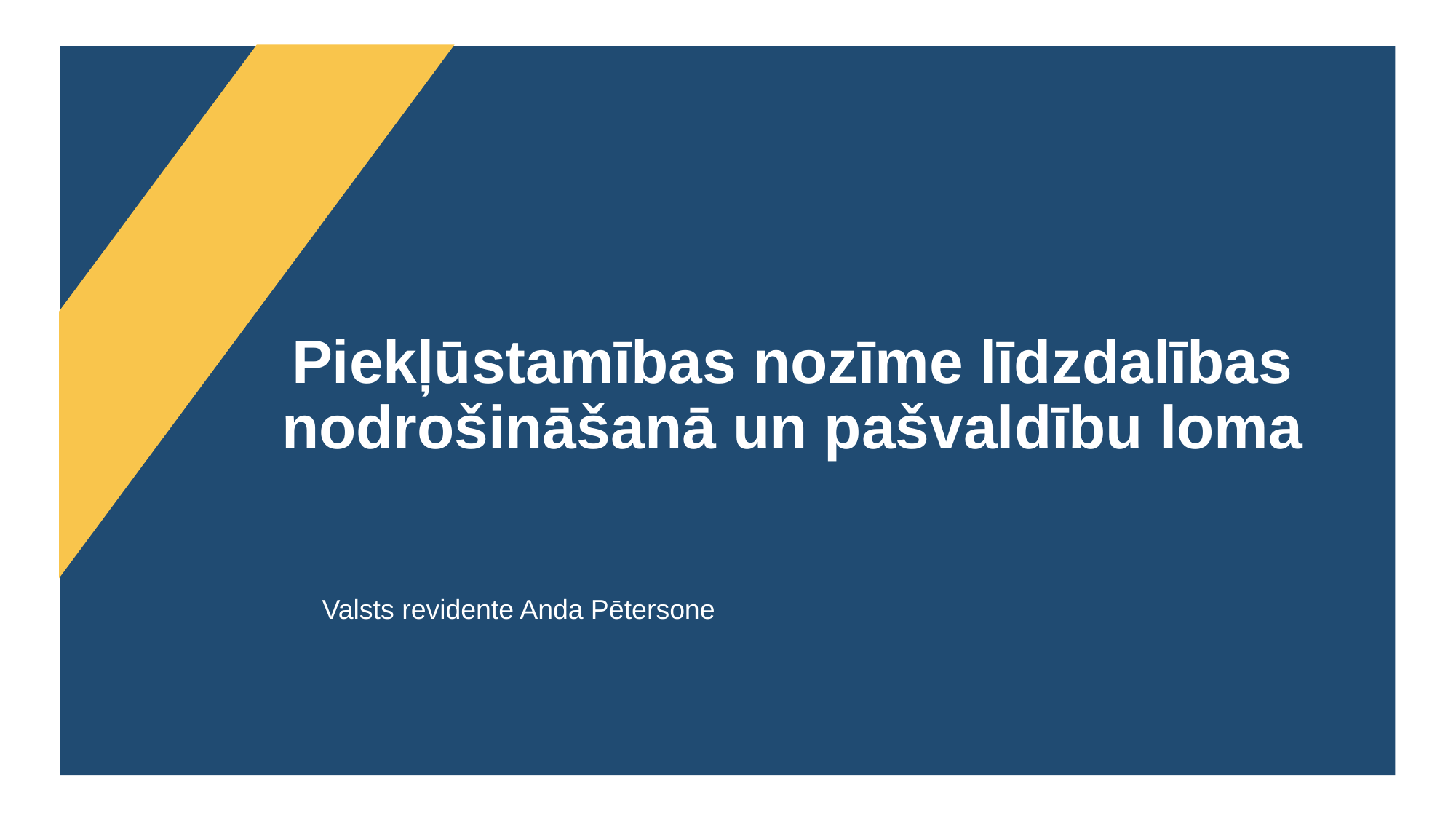

Piekļūstamības nozīme līdzdalības nodrošināšanā un pašvaldību loma

Valsts revidente Anda Pētersone